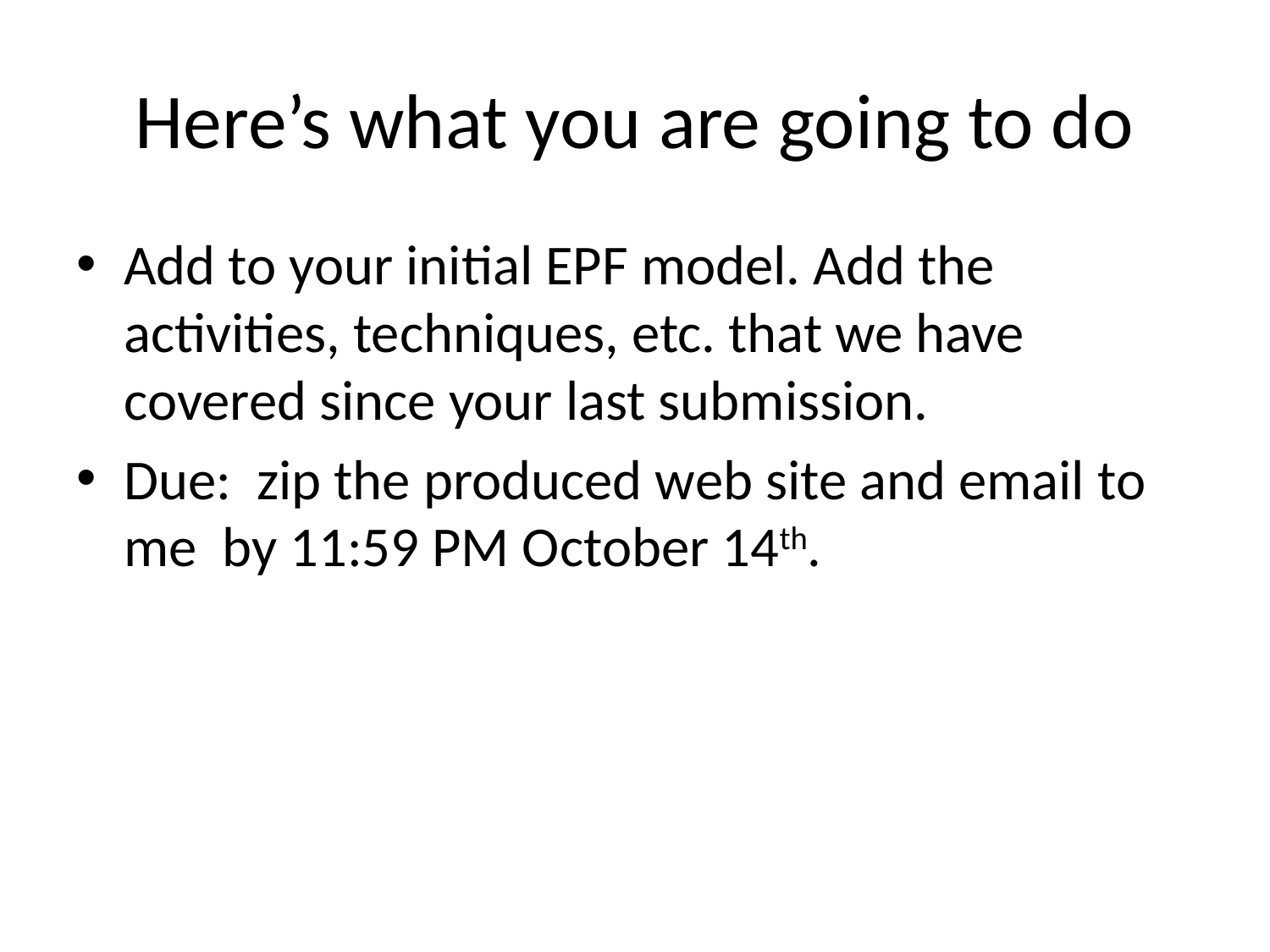

# Here’s what you are going to do
Add to your initial EPF model. Add the activities, techniques, etc. that we have covered since your last submission.
Due:  zip the produced web site and email to me  by 11:59 PM October 14th.